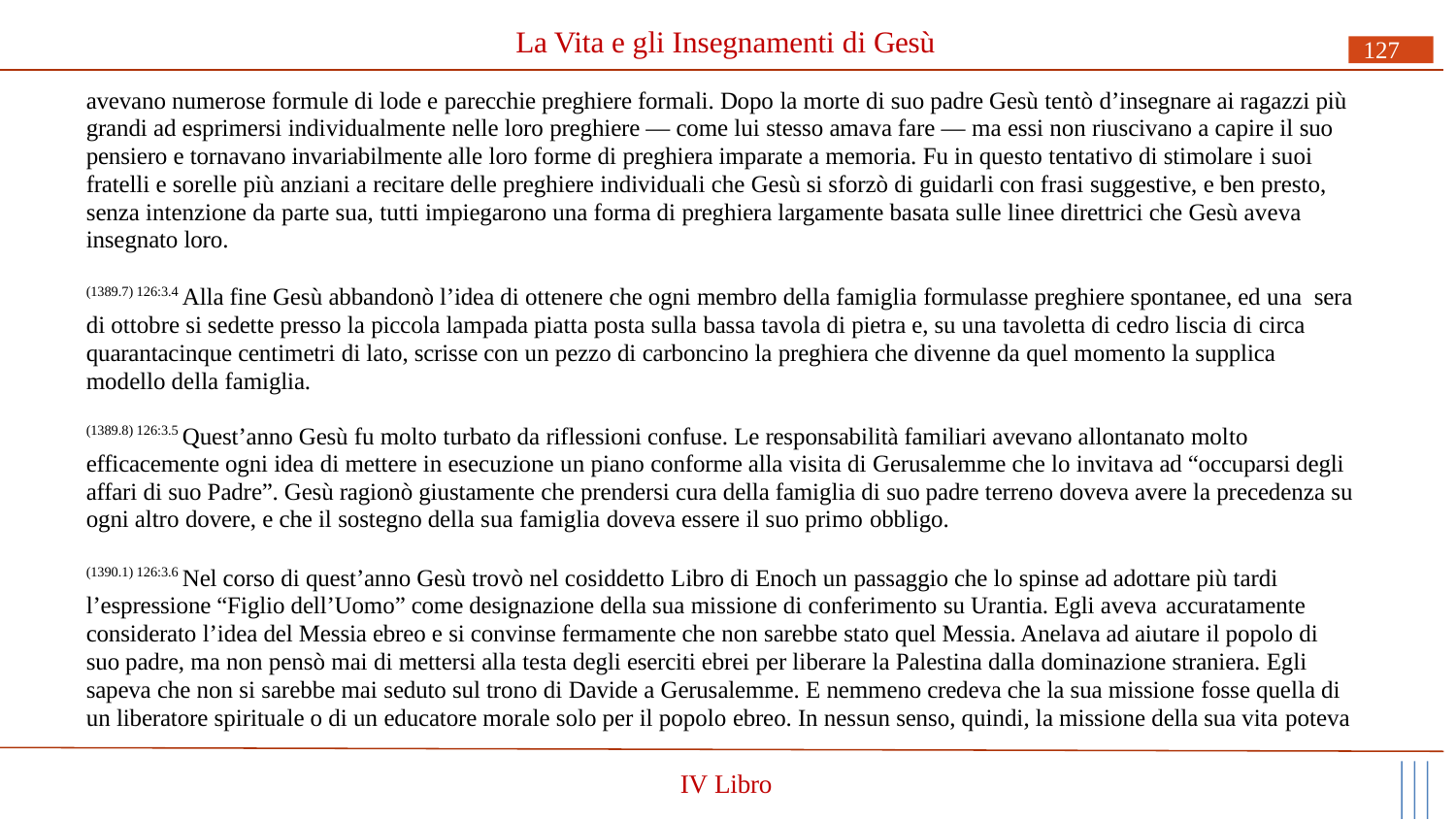

# La Vita e gli Insegnamenti di Gesù
127

avevano numerose formule di lode e parecchie preghiere formali. Dopo la morte di suo padre Gesù tentò d’insegnare ai ragazzi più  grandi ad esprimersi individualmente nelle loro preghiere — come lui stesso amava fare — ma essi non riuscivano a capire il suo  pensiero e tornavano invariabilmente alle loro forme di preghiera imparate a memoria. Fu in questo tentativo di stimolare i suoi  fratelli e sorelle più anziani a recitare delle preghiere individuali che Gesù si sforzò di guidarli con frasi suggestive, e ben presto,  senza intenzione da parte sua, tutti impiegarono una forma di preghiera largamente basata sulle linee direttrici che Gesù aveva  insegnato loro.

(1389.7) 126:3.4 Alla fine Gesù abbandonò l’idea di ottenere che ogni membro della famiglia formulasse preghiere spontanee, ed una  sera di ottobre si sedette presso la piccola lampada piatta posta sulla bassa tavola di pietra e, su una tavoletta di cedro liscia di circa  quarantacinque centimetri di lato, scrisse con un pezzo di carboncino la preghiera che divenne da quel momento la supplica  modello della famiglia.

(1389.8) 126:3.5 Quest’anno Gesù fu molto turbato da riflessioni confuse. Le responsabilità familiari avevano allontanato molto  efficacemente ogni idea di mettere in esecuzione un piano conforme alla visita di Gerusalemme che lo invitava ad “occuparsi degli  affari di suo Padre”. Gesù ragionò giustamente che prendersi cura della famiglia di suo padre terreno doveva avere la precedenza su  ogni altro dovere, e che il sostegno della sua famiglia doveva essere il suo primo obbligo.

(1390.1) 126:3.6 Nel corso di quest’anno Gesù trovò nel cosiddetto Libro di Enoch un passaggio che lo spinse ad adottare più tardi  l’espressione “Figlio dell’Uomo” come designazione della sua missione di conferimento su Urantia. Egli aveva accuratamente
considerato l’idea del Messia ebreo e si convinse fermamente che non sarebbe stato quel Messia. Anelava ad aiutare il popolo di  suo padre, ma non pensò mai di mettersi alla testa degli eserciti ebrei per liberare la Palestina dalla dominazione straniera. Egli  sapeva che non si sarebbe mai seduto sul trono di Davide a Gerusalemme. E nemmeno credeva che la sua missione fosse quella di  un liberatore spirituale o di un educatore morale solo per il popolo ebreo. In nessun senso, quindi, la missione della sua vita poteva

IV Libro